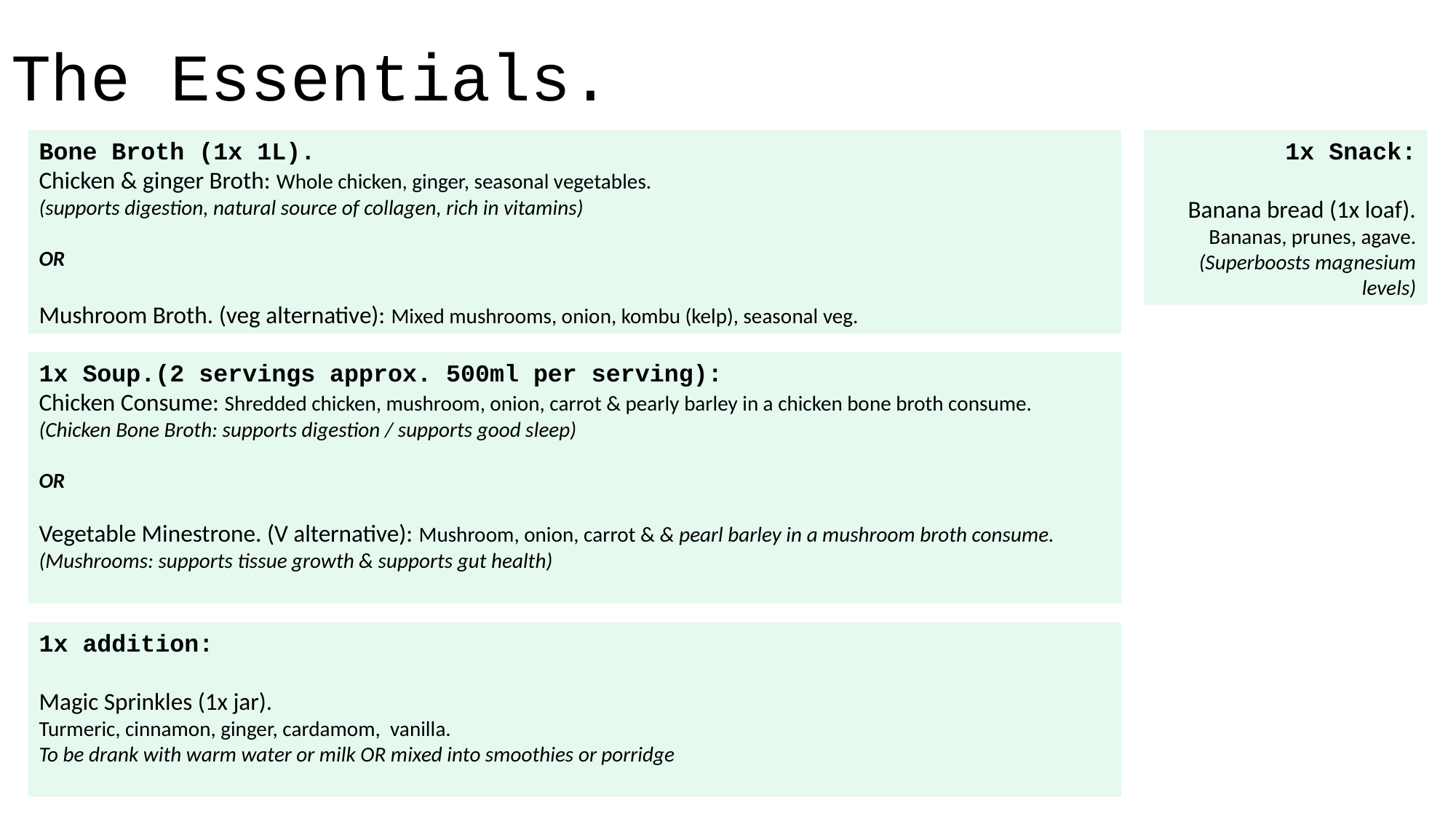

# The Essentials.
Bone Broth (1x 1L).
Chicken & ginger Broth: Whole chicken, ginger, seasonal vegetables.
(supports digestion, natural source of collagen, rich in vitamins)

OR

Mushroom Broth. (veg alternative): Mixed mushrooms, onion, kombu (kelp), seasonal veg.
1x Snack:

Banana bread (1x loaf).
Bananas, prunes, agave.
(Superboosts magnesium levels)
1x Soup.(2 servings approx. 500ml per serving):
Chicken Consume: Shredded chicken, mushroom, onion, carrot & pearly barley in a chicken bone broth consume.
(Chicken Bone Broth: supports digestion / supports good sleep)

OR

Vegetable Minestrone. (V alternative): Mushroom, onion, carrot & & pearl barley in a mushroom broth consume.
(Mushrooms: supports tissue growth & supports gut health)

1x addition:

Magic Sprinkles (1x jar).
Turmeric, cinnamon, ginger, cardamom,  vanilla.
To be drank with warm water or milk OR mixed into smoothies or porridge